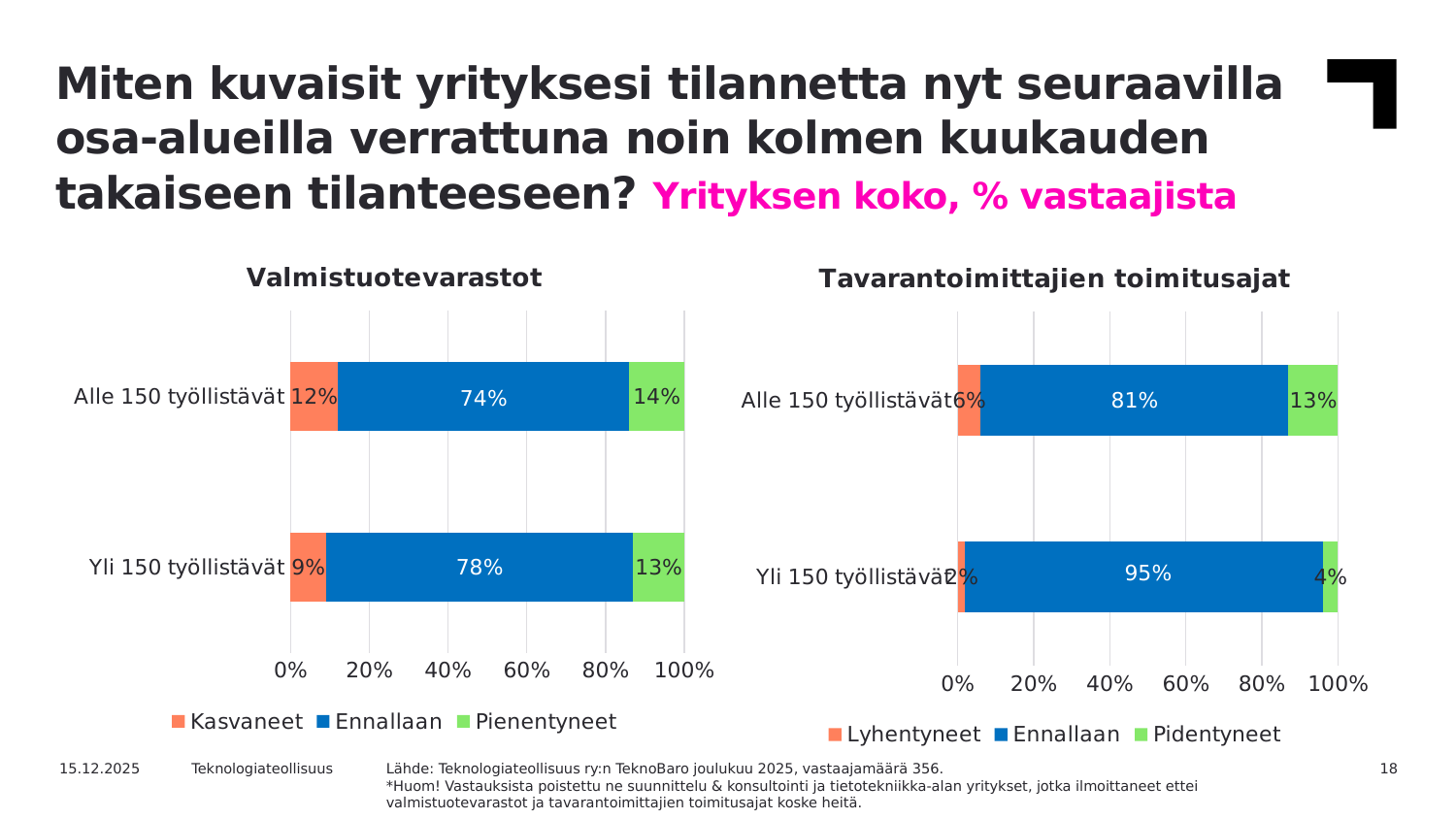

Miten kuvaisit yrityksesi tilannetta nyt seuraavilla osa-alueilla verrattuna noin kolmen kuukauden takaiseen tilanteeseen? Yrityksen koko, % vastaajista

### Chart: Valmistuotevarastot

| Category | Kasvaneet | Ennallaan | Pienentyneet |
|---|---|---|---|
| Yli 150 työllistävät | 0.09 | 0.78 | 0.13 |
| Alle 150 työllistävät | 0.12 | 0.74 | 0.14 |

### Chart: Tavarantoimittajien toimitusajat

| Category | Lyhentyneet | Ennallaan | Pidentyneet |
|---|---|---|---|
| Yli 150 työllistävät | 0.02 | 0.95 | 0.04 |
| Alle 150 työllistävät | 0.06 | 0.81 | 0.13 |
Lähde: Teknologiateollisuus ry:n TeknoBaro joulukuu 2025, vastaajamäärä 356.
*Huom! Vastauksista poistettu ne suunnittelu & konsultointi ja tietotekniikka-alan yritykset, jotka ilmoittaneet ettei valmistuotevarastot ja tavarantoimittajien toimitusajat koske heitä.

15.12.2025
Teknologiateollisuus
18